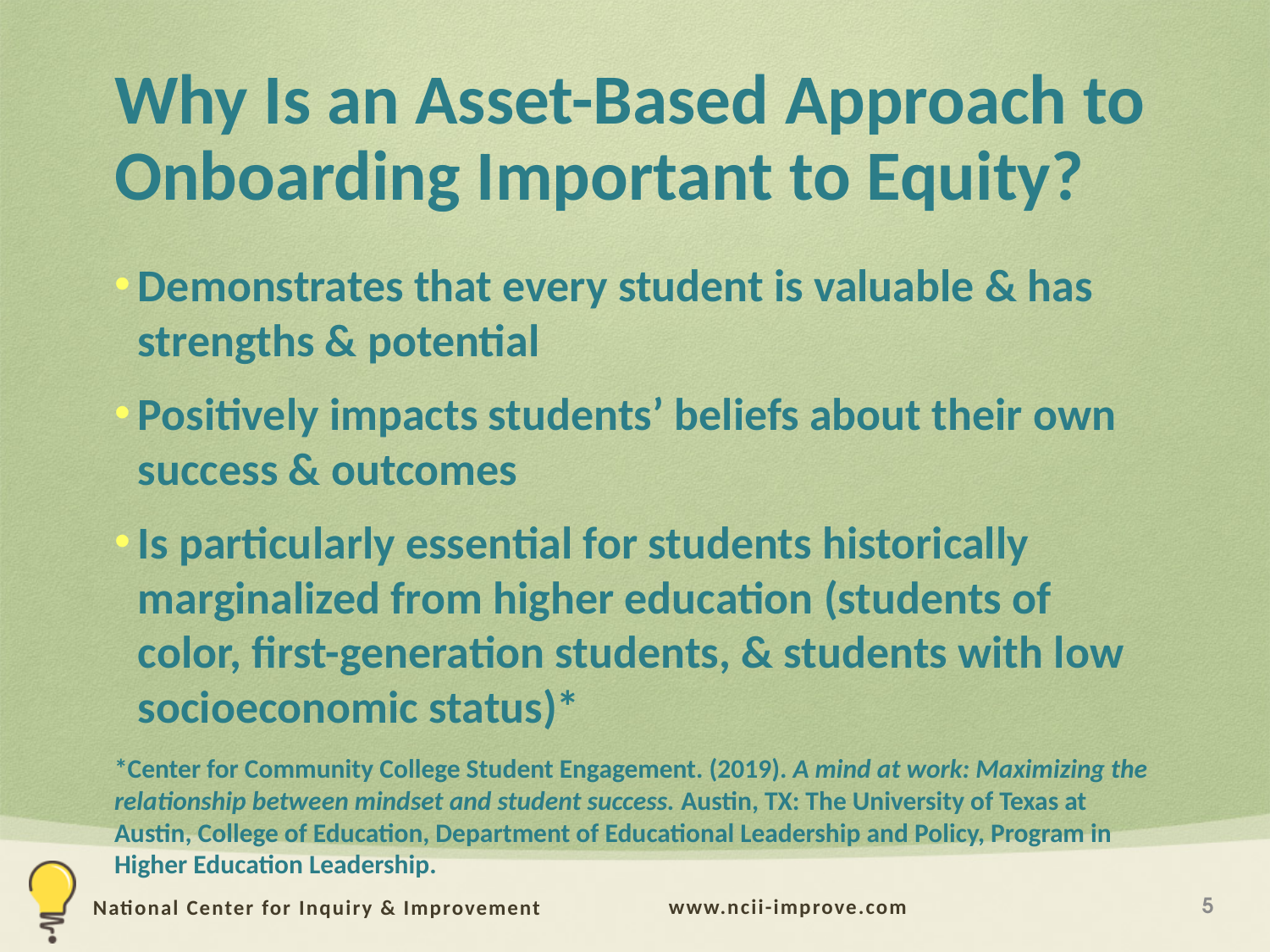

# Why Is an Asset-Based Approach to Onboarding Important to Equity?
Demonstrates that every student is valuable & has strengths & potential
Positively impacts students’ beliefs about their own success & outcomes
Is particularly essential for students historically marginalized from higher education (students of color, first-generation students, & students with low socioeconomic status)*
*Center for Community College Student Engagement. (2019). A mind at work: Maximizing the relationship between mindset and student success. Austin, TX: The University of Texas at Austin, College of Education, Department of Educational Leadership and Policy, Program in Higher Education Leadership.

5